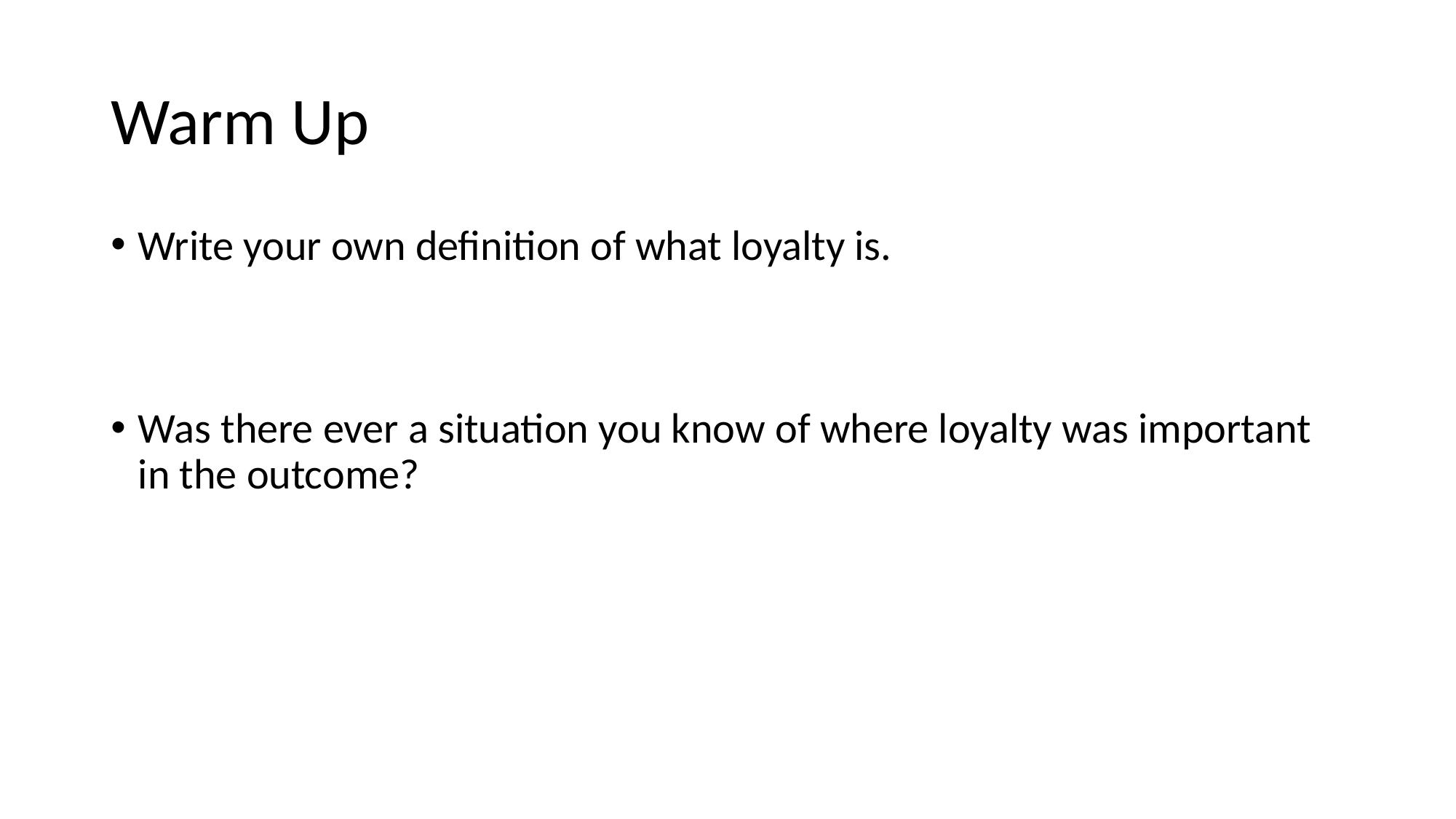

# Warm Up
Write your own definition of what loyalty is.

Was there ever a situation you know of where loyalty was important in the outcome?